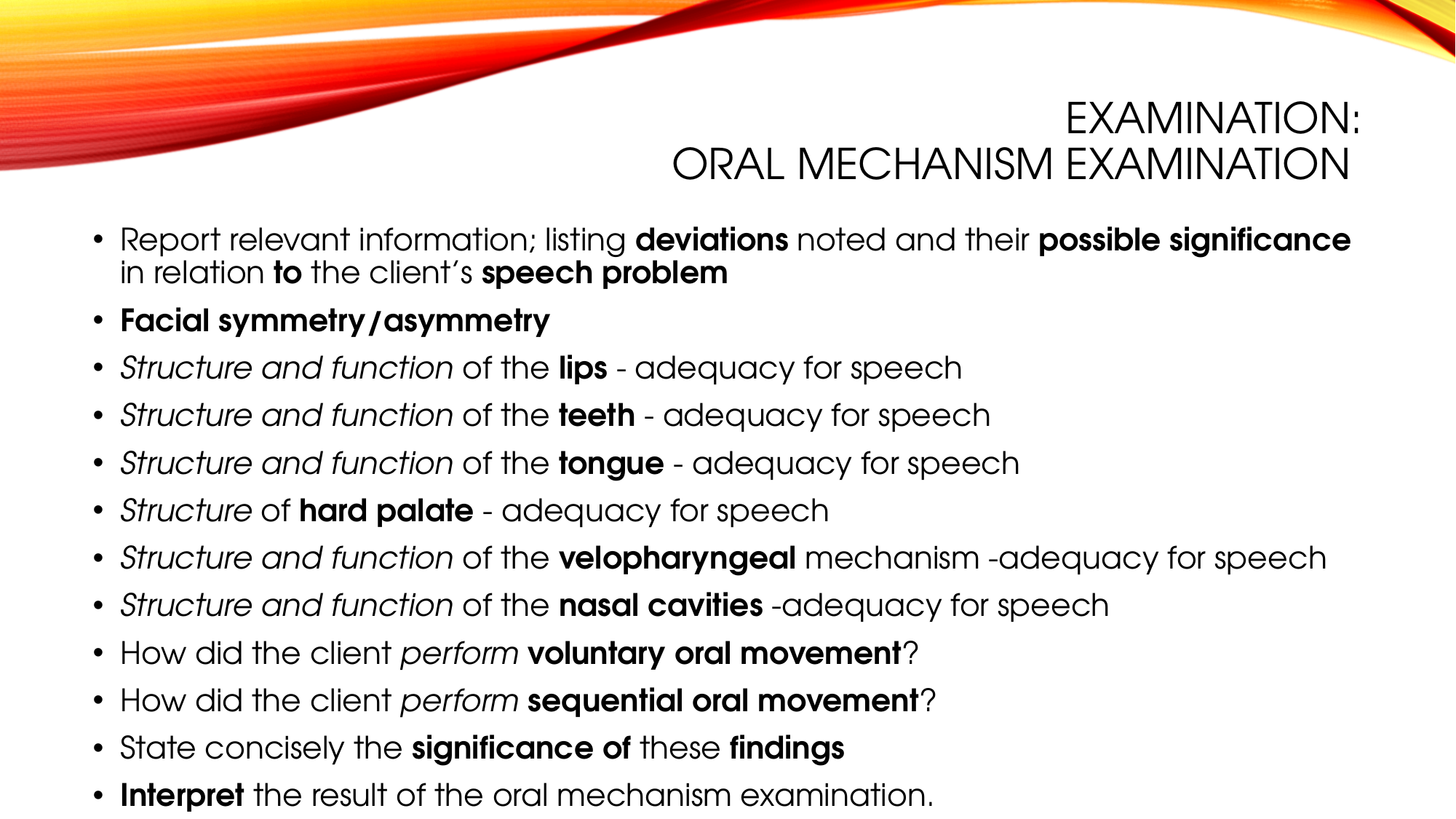

# Examination: Oral Mechanism Examination
Report relevant information; listing deviations noted and their possible significance in relation to the client’s speech problem
Facial symmetry/asymmetry
Structure and function of the lips - adequacy for speech
Structure and function of the teeth - adequacy for speech
Structure and function of the tongue - adequacy for speech
Structure of hard palate - adequacy for speech
Structure and function of the velopharyngeal mechanism -adequacy for speech
Structure and function of the nasal cavities -adequacy for speech
How did the client perform voluntary oral movement?
How did the client perform sequential oral movement?
State concisely the significance of these findings
Interpret the result of the oral mechanism examination.